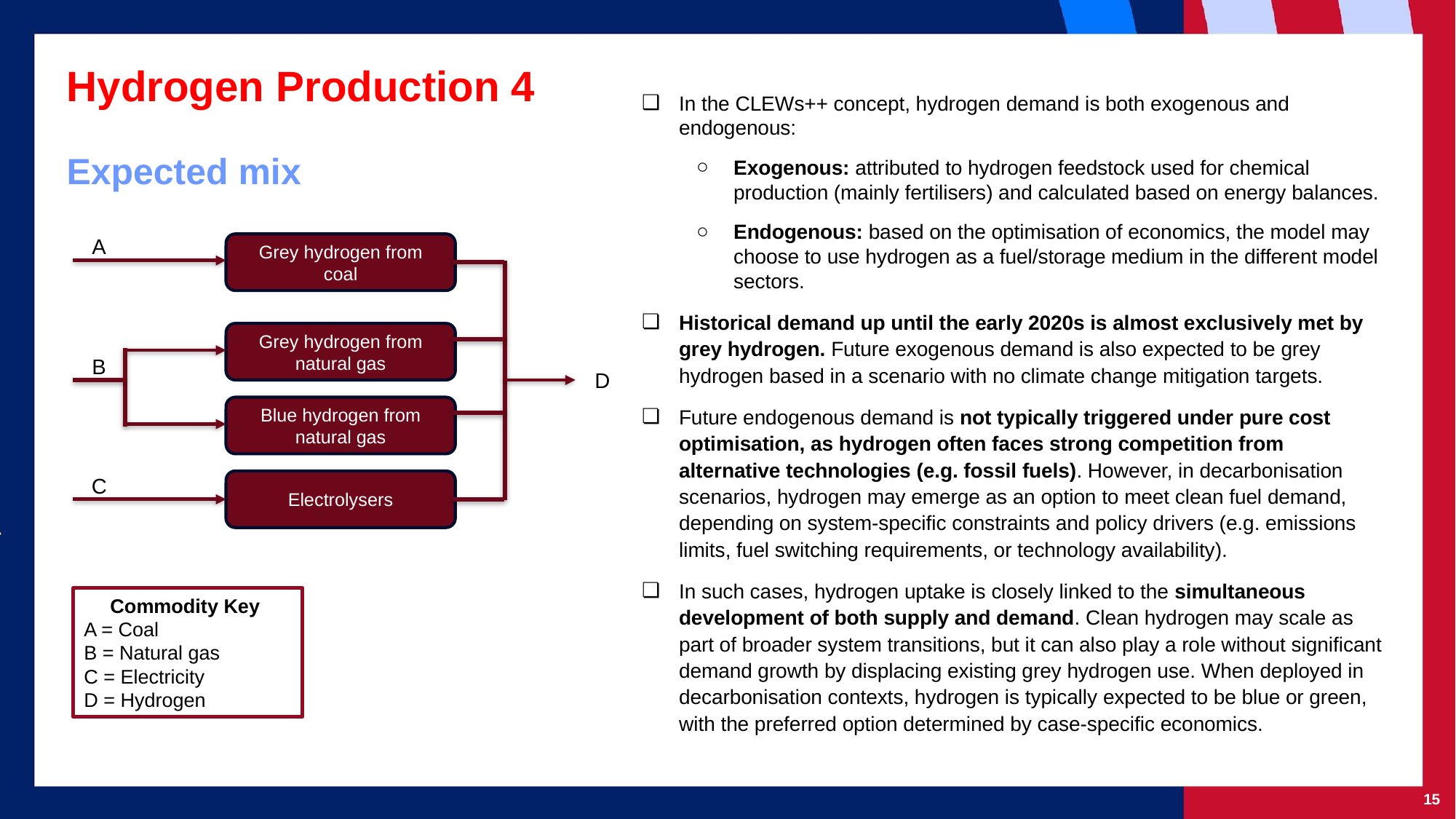

Hydrogen Production 4
In the CLEWs++ concept, hydrogen demand is both exogenous and endogenous:
Exogenous: attributed to hydrogen feedstock used for chemical production (mainly fertilisers) and calculated based on energy balances.
Endogenous: based on the optimisation of economics, the model may choose to use hydrogen as a fuel/storage medium in the different model sectors.
Historical demand up until the early 2020s is almost exclusively met by grey hydrogen. Future exogenous demand is also expected to be grey hydrogen based in a scenario with no climate change mitigation targets.
Future endogenous demand is not typically triggered under pure cost optimisation, as hydrogen often faces strong competition from alternative technologies (e.g. fossil fuels). However, in decarbonisation scenarios, hydrogen may emerge as an option to meet clean fuel demand, depending on system-specific constraints and policy drivers (e.g. emissions limits, fuel switching requirements, or technology availability).
In such cases, hydrogen uptake is closely linked to the simultaneous development of both supply and demand. Clean hydrogen may scale as part of broader system transitions, but it can also play a role without significant demand growth by displacing existing grey hydrogen use. When deployed in decarbonisation contexts, hydrogen is typically expected to be blue or green, with the preferred option determined by case-specific economics.
Expected mix
A
Grey hydrogen from coal
Grey hydrogen from natural gas
B
D
Blue hydrogen from natural gas
C
Electrolysers
Commodity Key
A = Coal
B = Natural gas
C = Electricity
D = Hydrogen
15